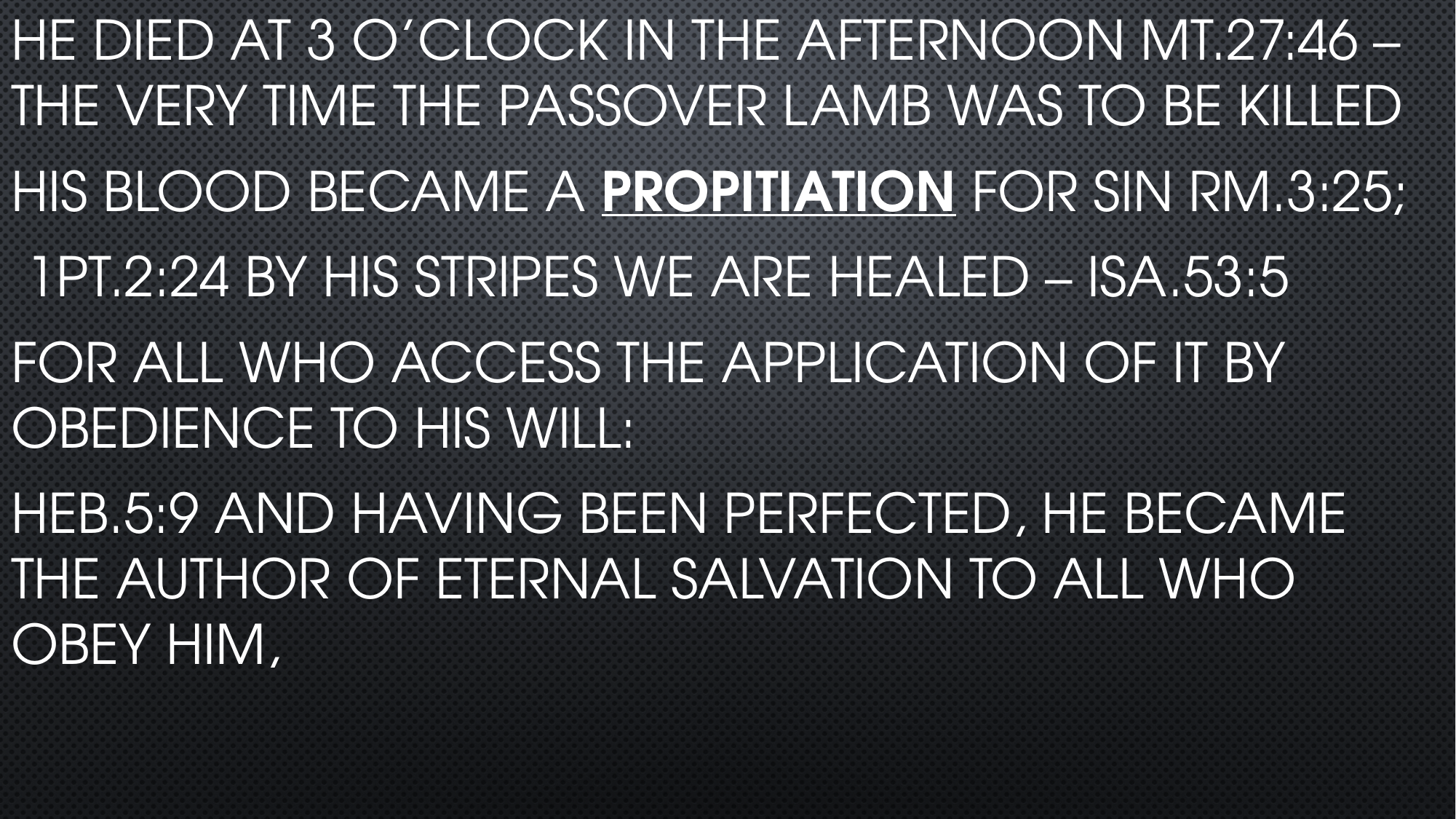

He died at 3 o’clock in the afternoon Mt.27:46 – the very time the Passover lamb was to be killed
His blood became a propitiation for sin Rm.3:25;
 1Pt.2:24 by his stripes we are healed – Isa.53:5
For all who access the application of it by obedience to his will:
Heb.5:9 And having been perfected, He became the author of eternal salvation to all who obey Him,